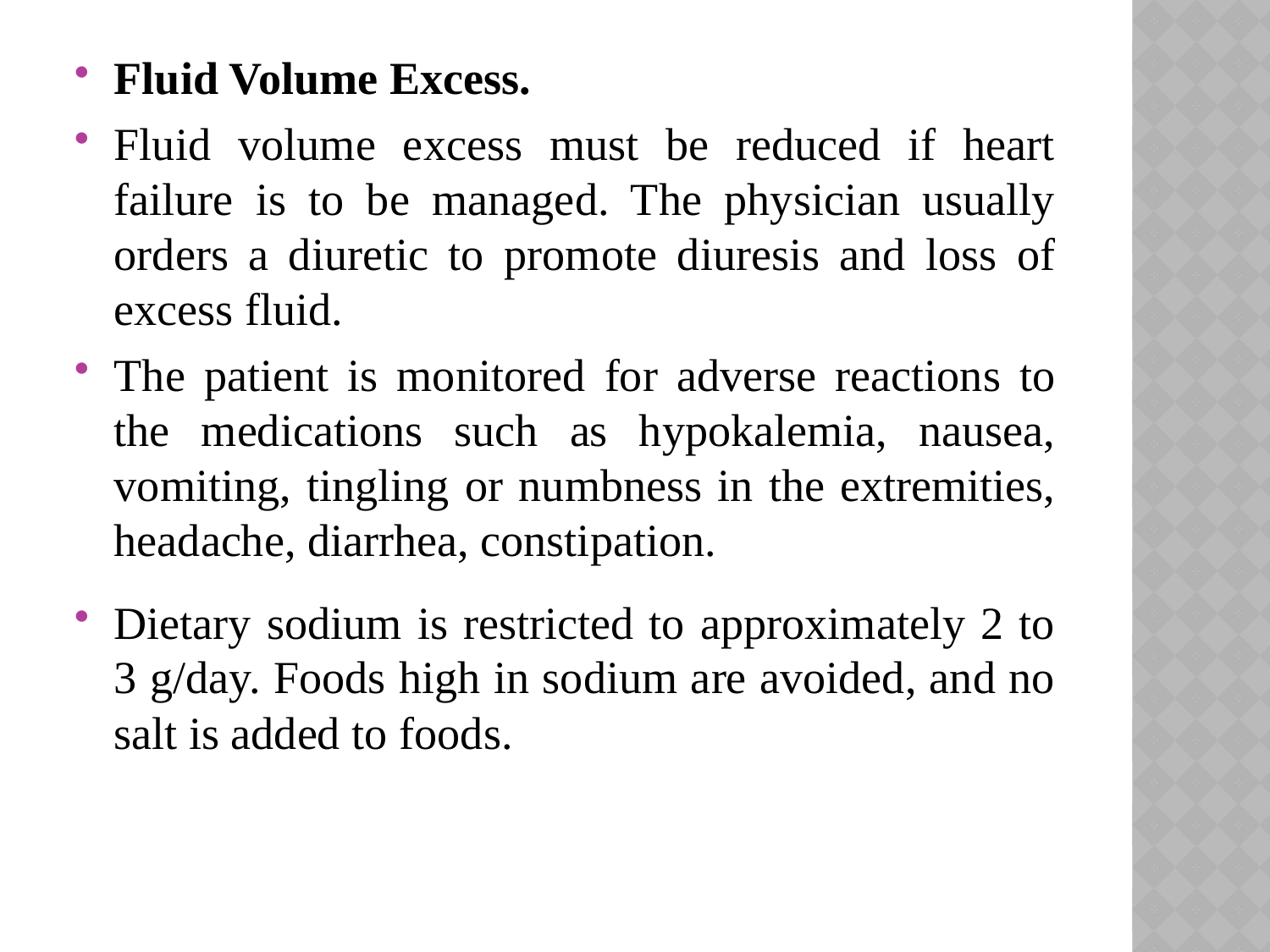

Fluid Volume Excess.
Fluid volume excess must be reduced if heart failure is to be managed. The physician usually orders a diuretic to promote diuresis and loss of excess fluid.
The patient is monitored for adverse reactions to the medications such as hypokalemia, nausea, vomiting, tingling or numbness in the extremities, headache, diarrhea, consti­pation.

Dietary sodium is restricted to approximately 2 to 3 g/day. Foods high in sodium are avoided, and no salt is added to foods.